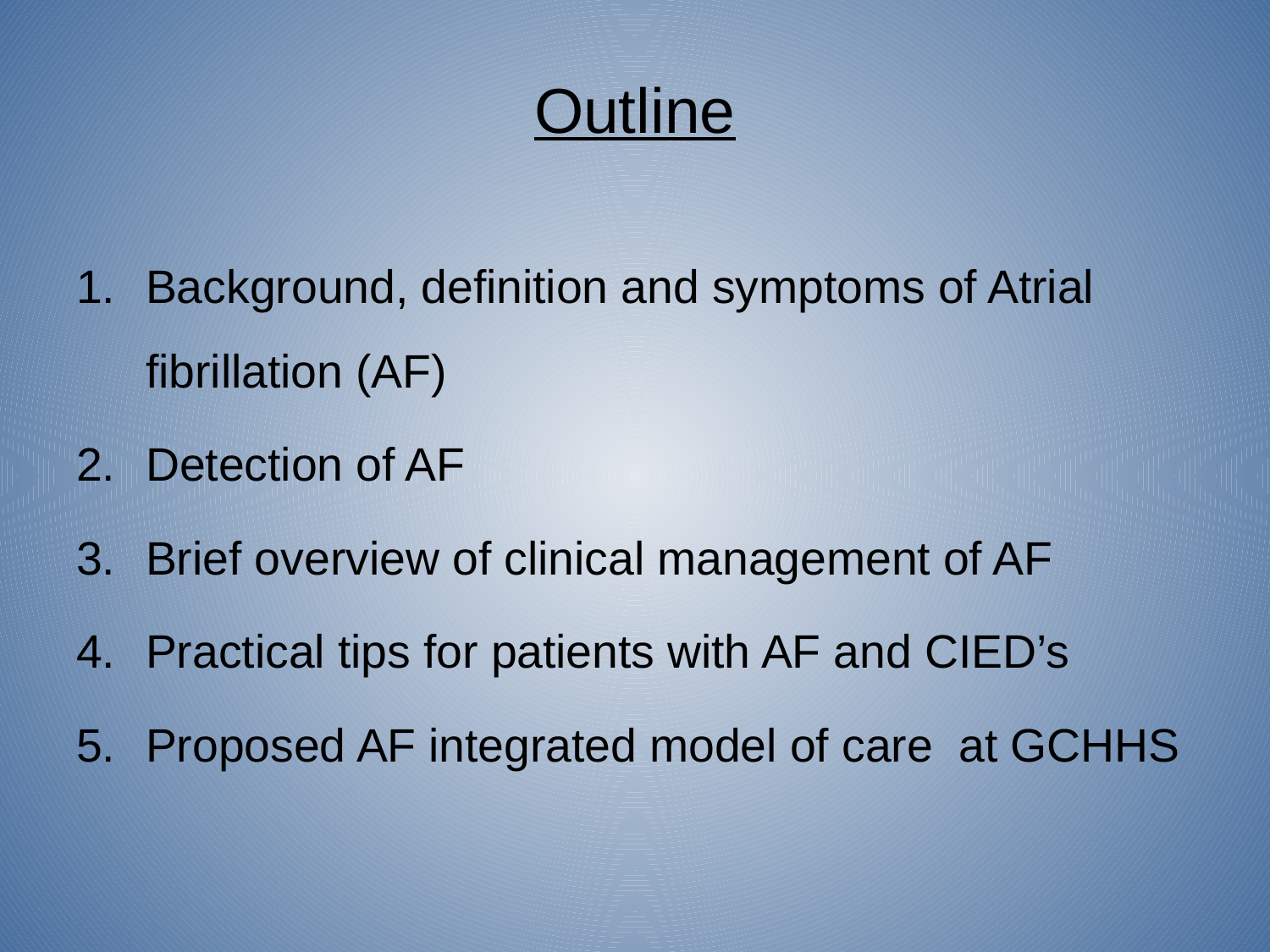

# Outline
Background, definition and symptoms of Atrial fibrillation (AF)
Detection of AF
Brief overview of clinical management of AF
Practical tips for patients with AF and CIED’s
Proposed AF integrated model of care  at GCHHS